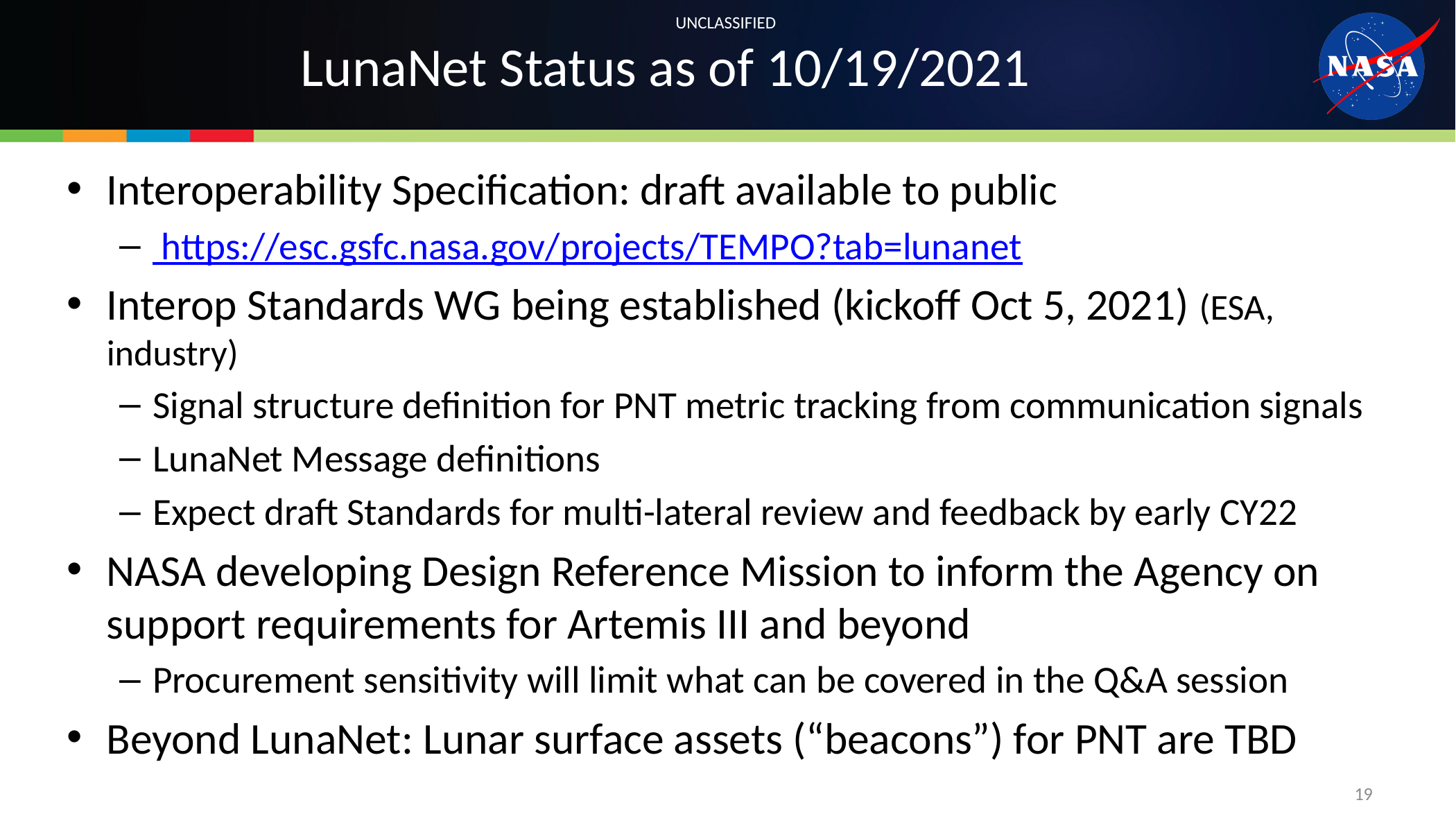

# LunaNet Status as of 10/19/2021
Interoperability Specification: draft available to public
 https://esc.gsfc.nasa.gov/projects/TEMPO?tab=lunanet
Interop Standards WG being established (kickoff Oct 5, 2021) (ESA, industry)
Signal structure definition for PNT metric tracking from communication signals
LunaNet Message definitions
Expect draft Standards for multi-lateral review and feedback by early CY22
NASA developing Design Reference Mission to inform the Agency on support requirements for Artemis III and beyond
Procurement sensitivity will limit what can be covered in the Q&A session
Beyond LunaNet: Lunar surface assets (“beacons”) for PNT are TBD

19